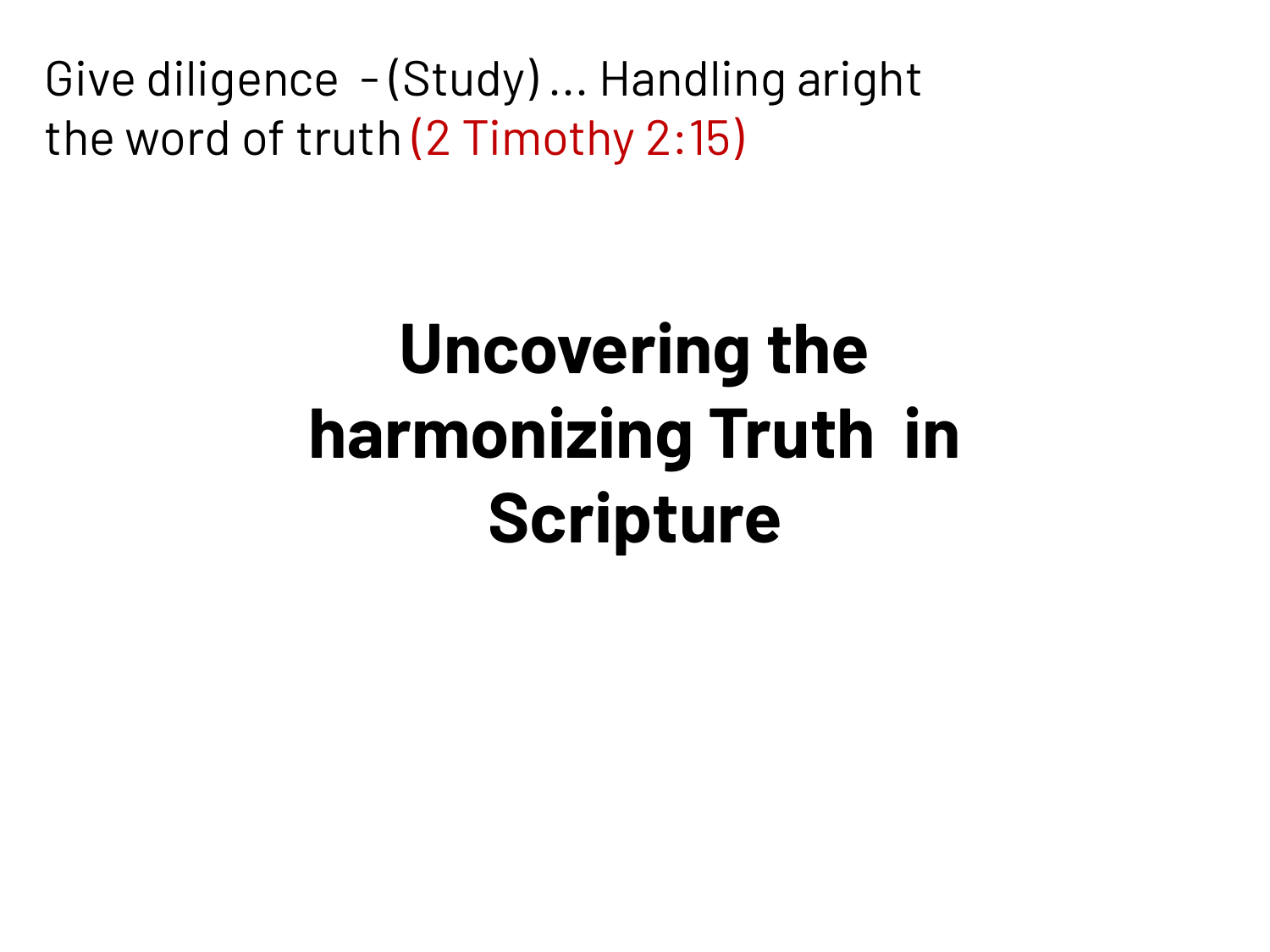

Give diligence  - (Study) ... Handling aright  the word of truth (2 Timothy 2:15)
Uncovering the harmonizing Truth  in Scripture